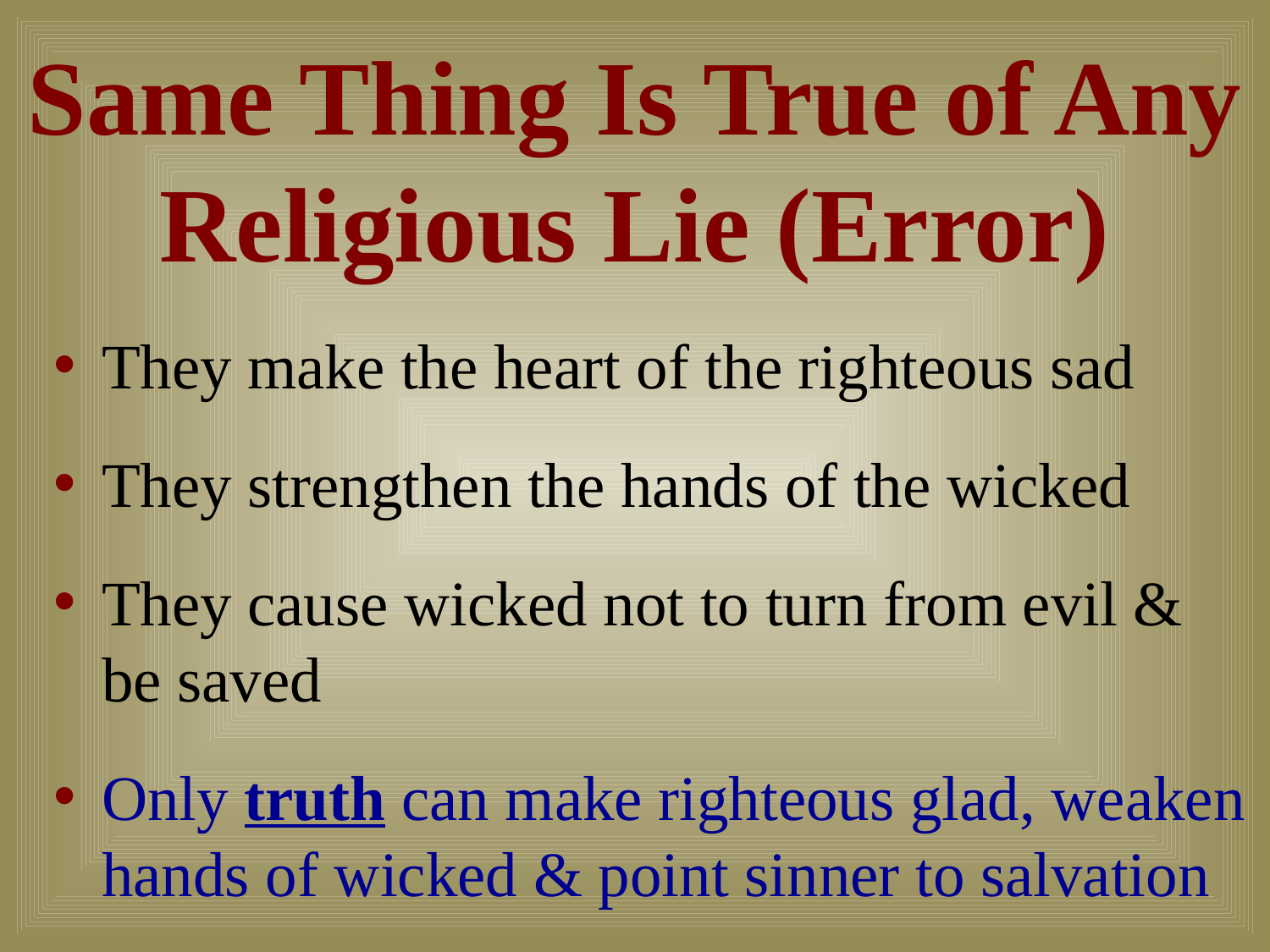

# Same Thing Is True of Any Religious Lie (Error)
They make the heart of the righteous sad
They strengthen the hands of the wicked
They cause wicked not to turn from evil & be saved
Only truth can make righteous glad, weaken hands of wicked & point sinner to salvation